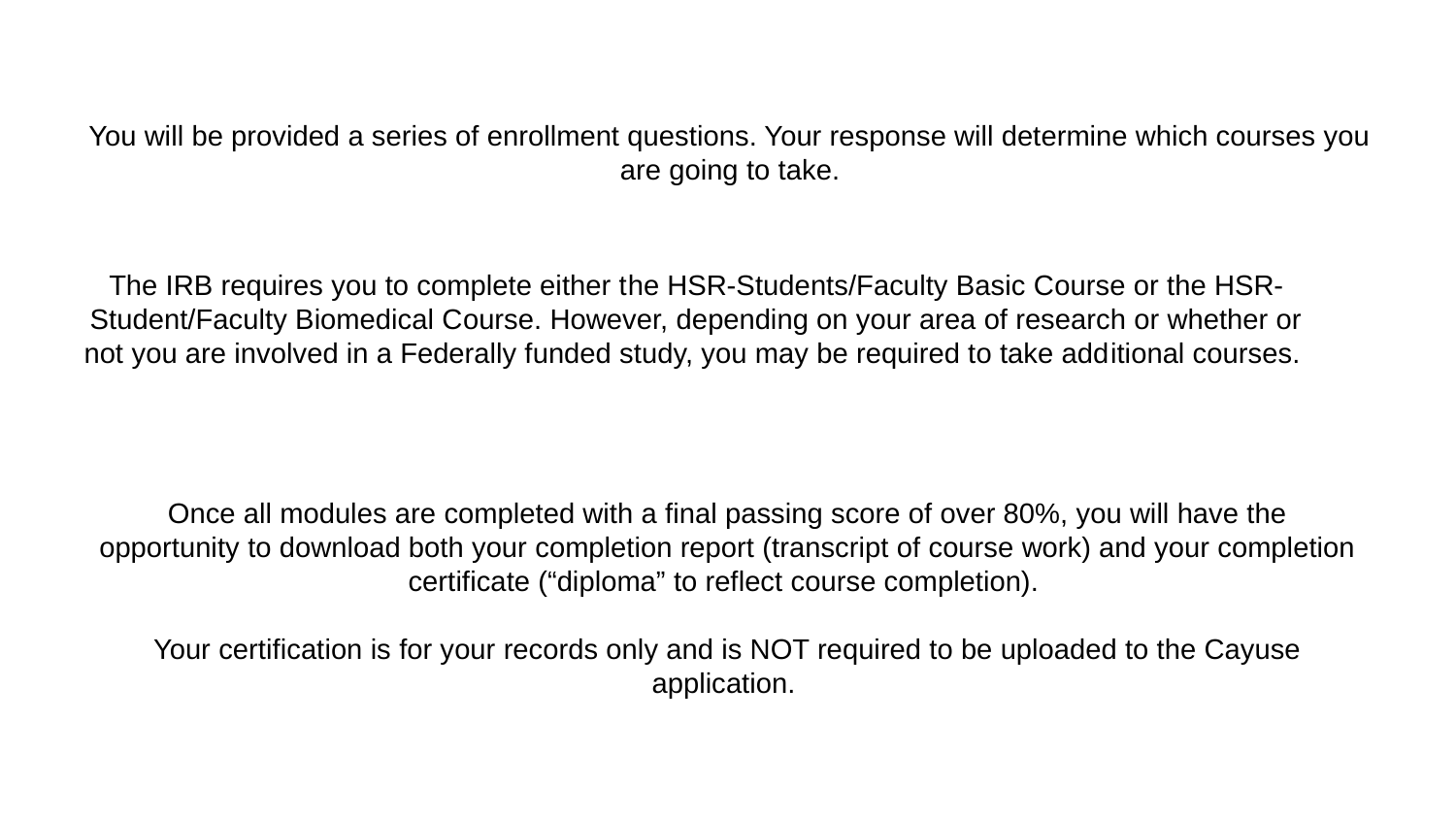

You will be provided a series of enrollment questions. Your response will determine which courses you are going to take.
The IRB requires you to complete either the HSR-Students/Faculty Basic Course or the HSR-Student/Faculty Biomedical Course. However, depending on your area of research or whether or not you are involved in a Federally funded study, you may be required to take additional courses.
Once all modules are completed with a final passing score of over 80%, you will have the opportunity to download both your completion report (transcript of course work) and your completion certificate (“diploma” to reflect course completion).

Your certification is for your records only and is NOT required to be uploaded to the Cayuse application.